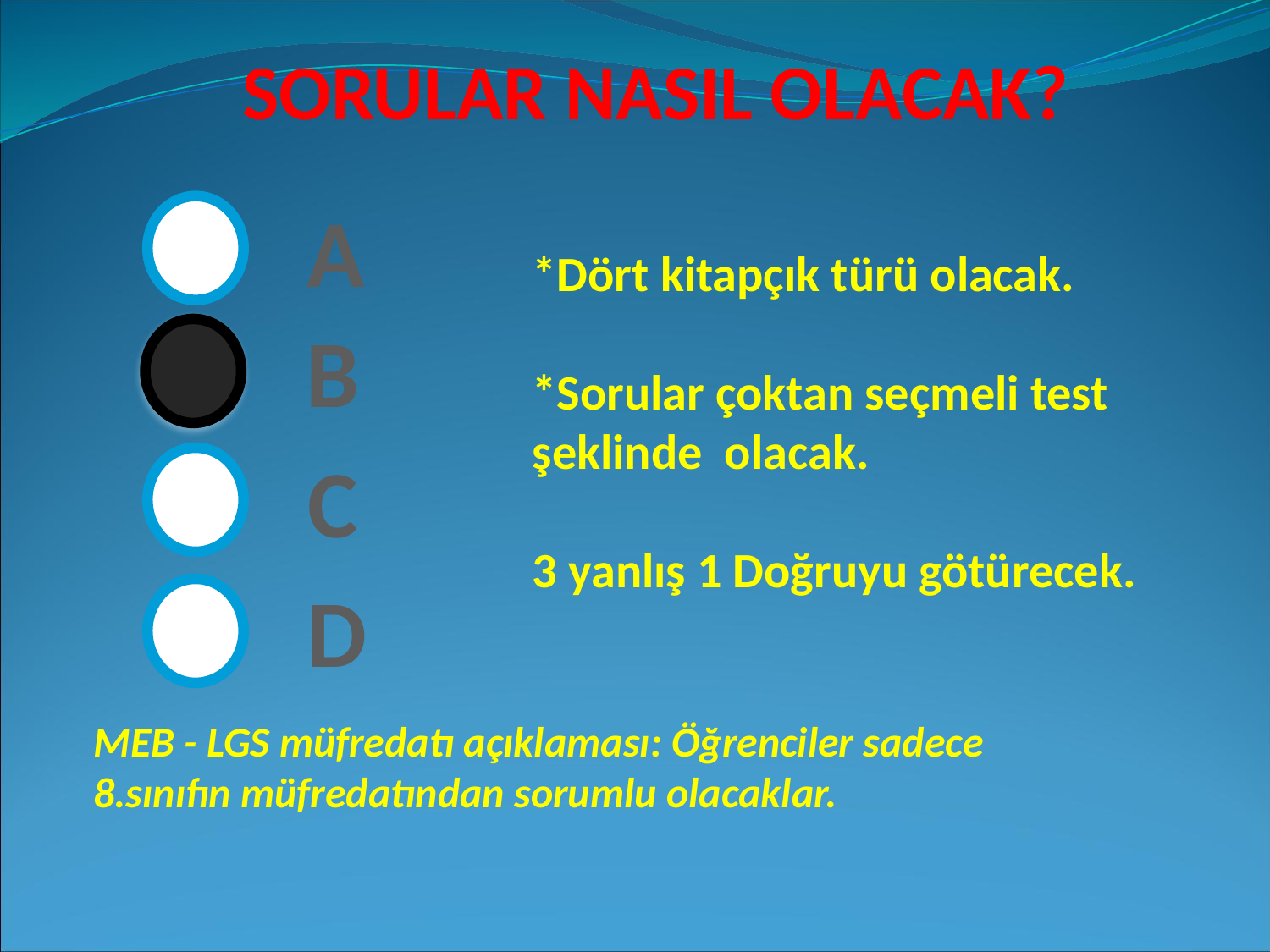

SORULAR NASIL OLACAK?
A

*Dört kitapçık türü olacak.

*Sorular çoktan seçmeli test şeklinde  olacak.

3 yanlış 1 Doğruyu götürecek.

B
C
D
MEB - LGS müfredatı açıklaması: Öğrenciler sadece 8.sınıfın müfredatından sorumlu olacaklar.